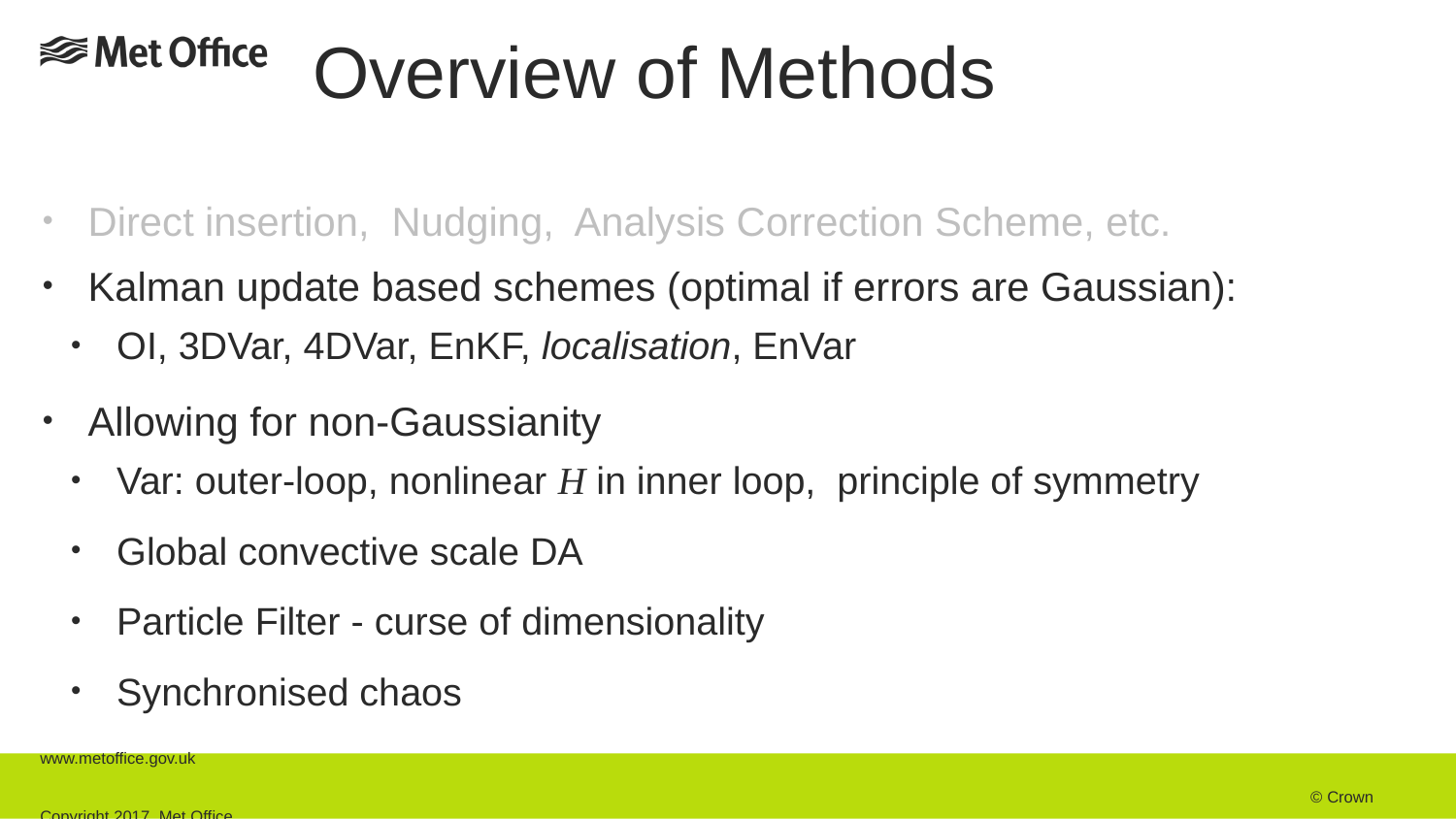

# Overview of Methods
Direct insertion,  Nudging,  Analysis Correction Scheme, etc.
Kalman update based schemes (optimal if errors are Gaussian):
OI, 3DVar, 4DVar, EnKF, localisation, EnVar
Allowing for non-Gaussianity
Var: outer-loop, nonlinear H in inner loop,  principle of symmetry
Global convective scale DA
Particle Filter - curse of dimensionality
Synchronised chaos

www.metoffice.gov.uk																									                       © Crown Copyright 2017, Met Office